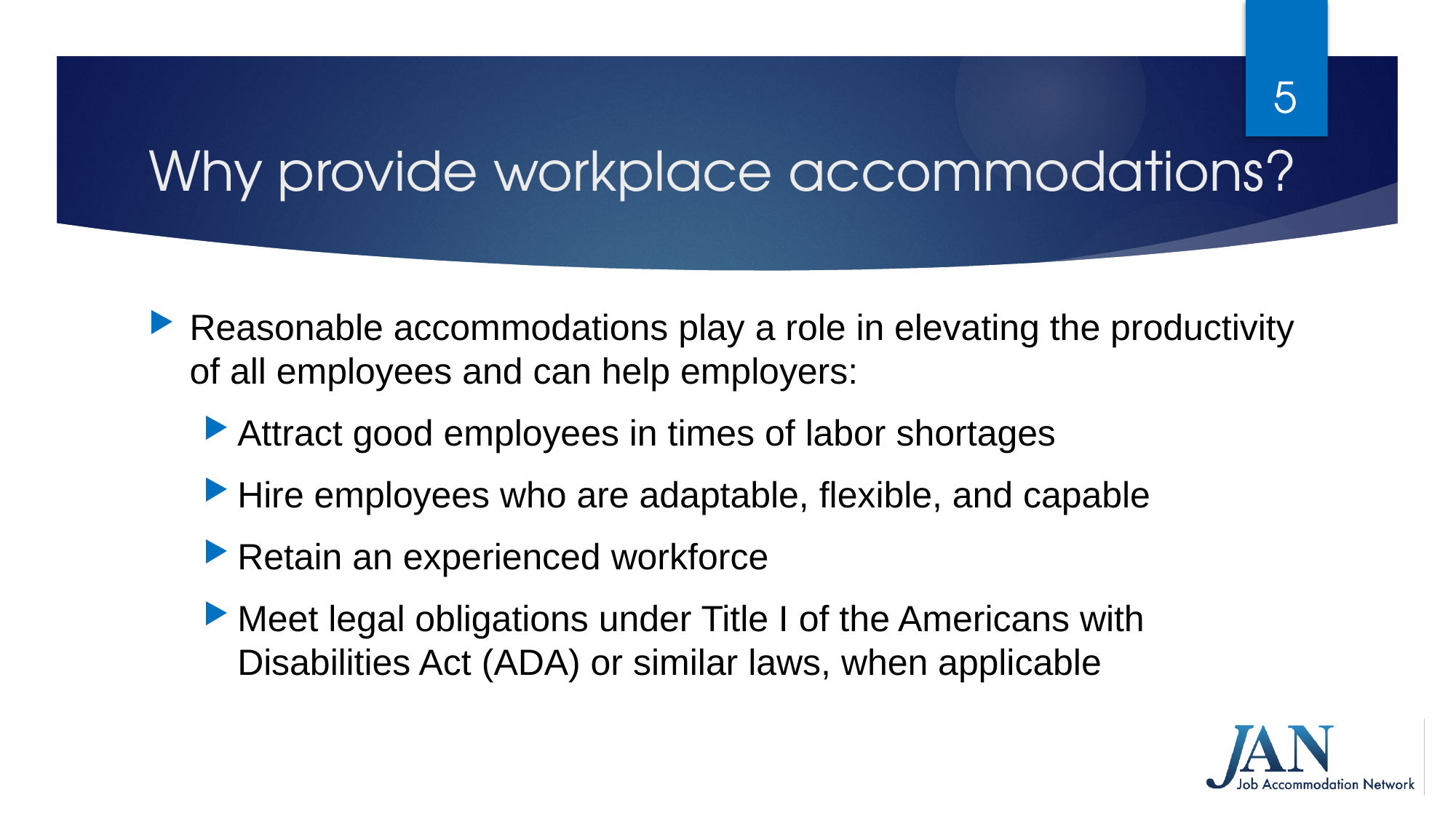

5
# Why provide workplace accommodations?
Reasonable accommodations play a role in elevating the productivity of all employees and can help employers:
Attract good employees in times of labor shortages
Hire employees who are adaptable, flexible, and capable
Retain an experienced workforce
Meet legal obligations under Title I of the Americans with Disabilities Act (ADA) or similar laws, when applicable